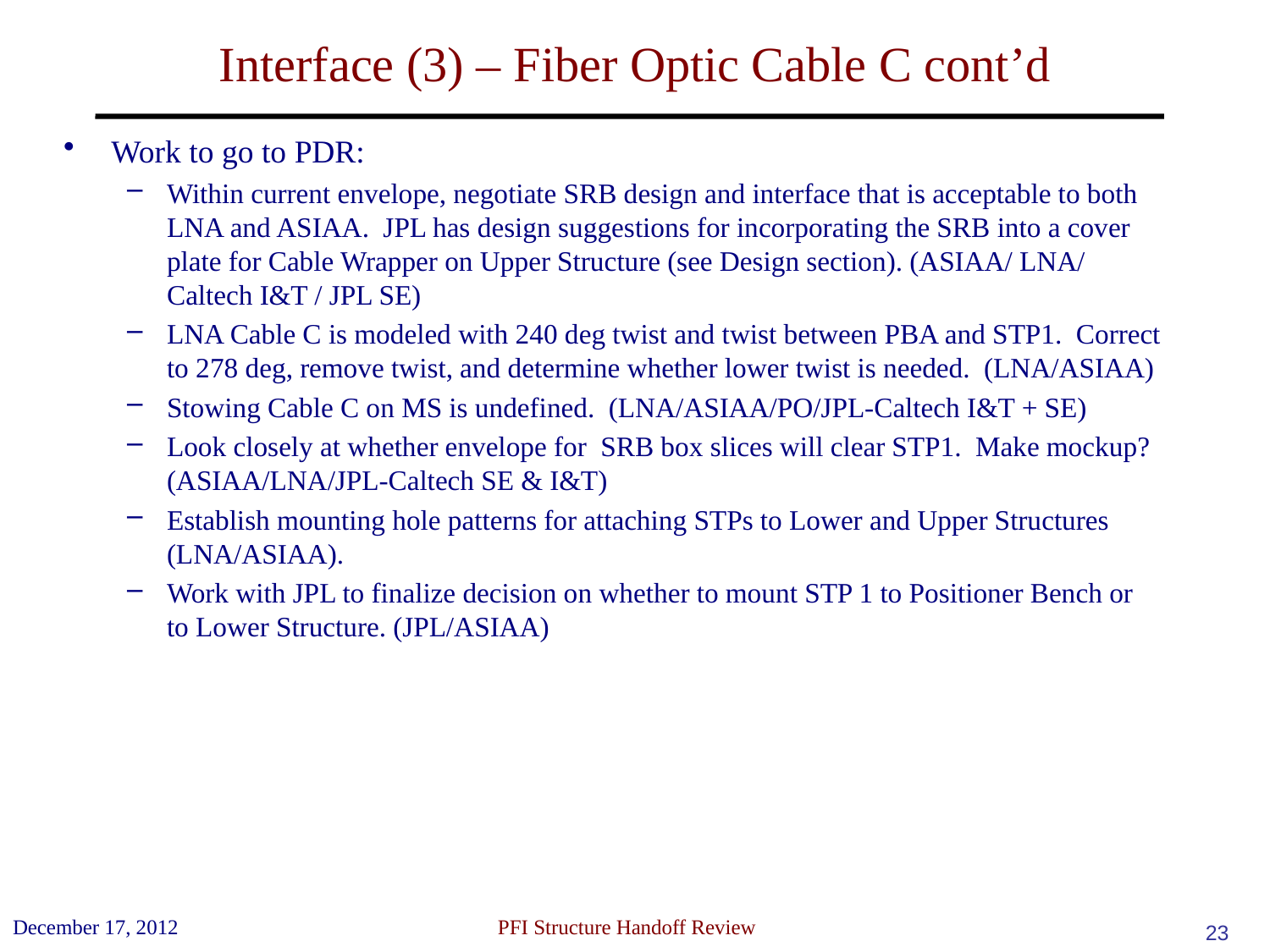

# Interface (3) – Fiber Optic Cable C cont’d
Work to go to PDR:
Within current envelope, negotiate SRB design and interface that is acceptable to both LNA and ASIAA.  JPL has design suggestions for incorporating the SRB into a cover plate for Cable Wrapper on Upper Structure (see Design section). (ASIAA/ LNA/ Caltech I&T / JPL SE)
LNA Cable C is modeled with 240 deg twist and twist between PBA and STP1.  Correct to 278 deg, remove twist, and determine whether lower twist is needed.  (LNA/ASIAA)
Stowing Cable C on MS is undefined.  (LNA/ASIAA/PO/JPL-Caltech I&T + SE)
Look closely at whether envelope for  SRB box slices will clear STP1.  Make mockup? (ASIAA/LNA/JPL-Caltech SE & I&T)
Establish mounting hole patterns for attaching STPs to Lower and Upper Structures (LNA/ASIAA).
Work with JPL to finalize decision on whether to mount STP 1 to Positioner Bench or to Lower Structure. (JPL/ASIAA)
December 17, 2012
 PFI Structure Handoff Review
23